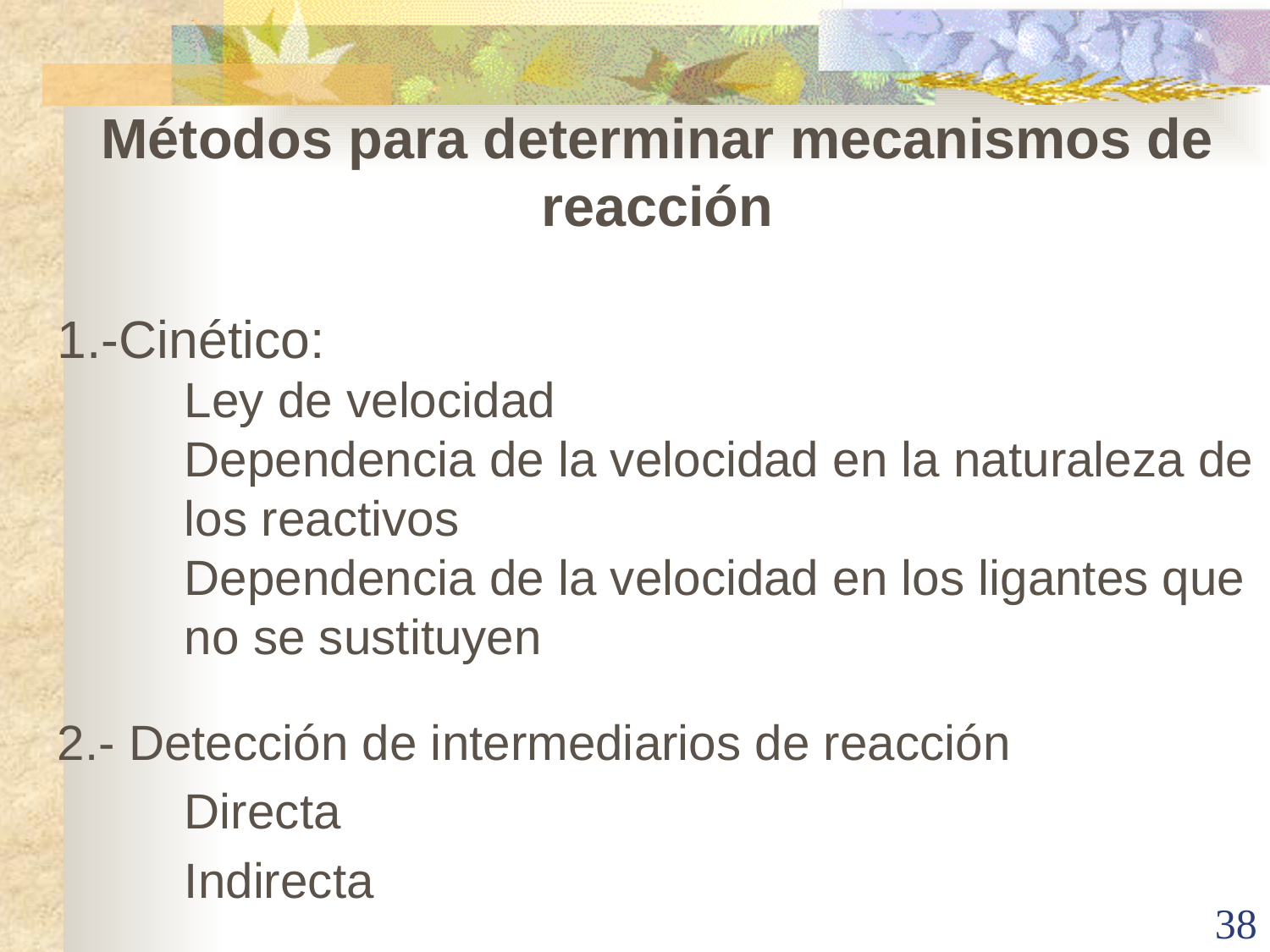

Métodos para determinar mecanismos de reacción

1.-Cinético:
	Ley de velocidad
	Dependencia de la velocidad en la naturaleza de 	los reactivos
	Dependencia de la velocidad en los ligantes que 	no se sustituyen

2.- Detección de intermediarios de reacción
	Directa
	Indirecta

38